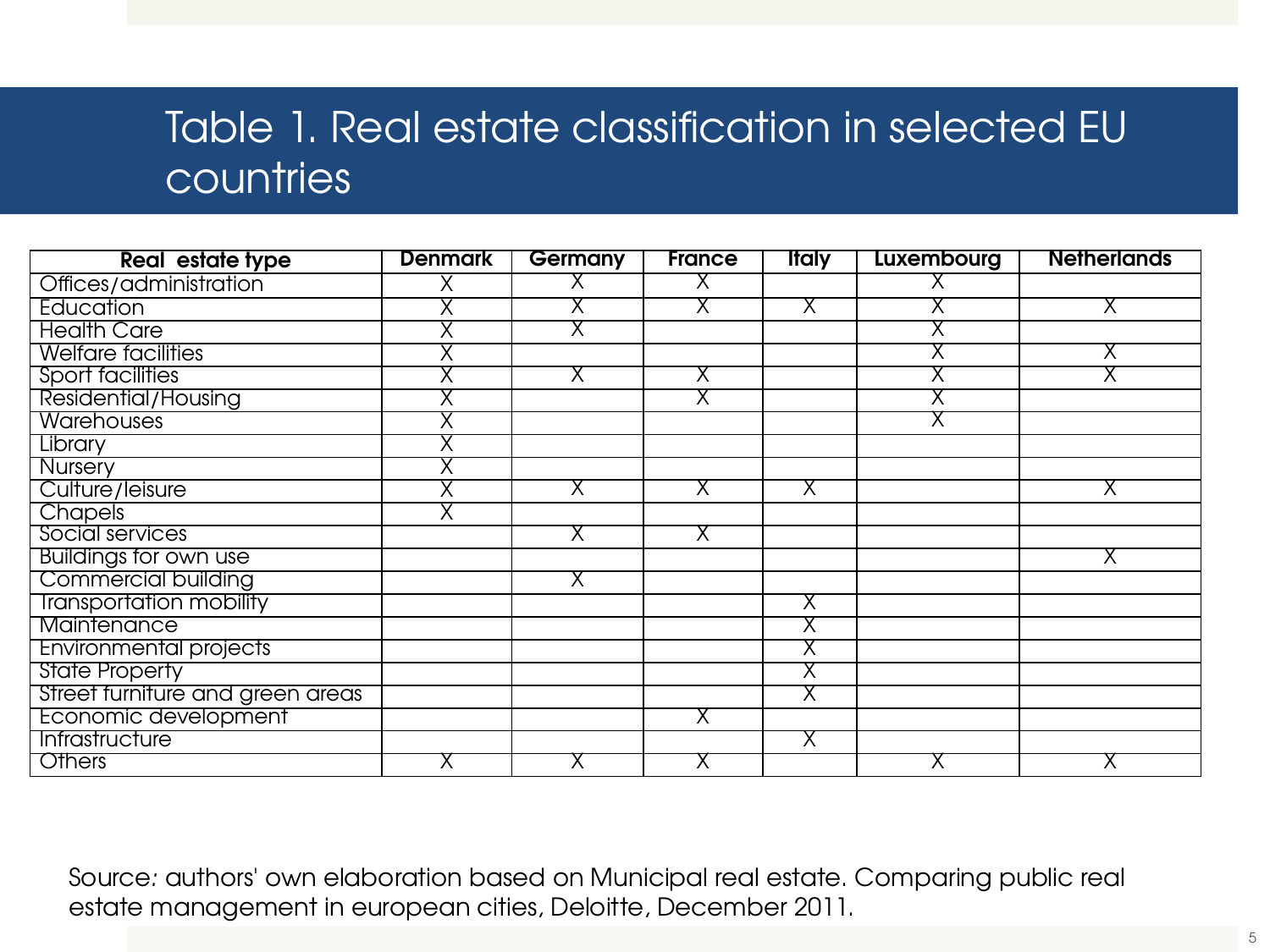

# Table 1. Real estate classification in selected EU countries
| Real estate type | Denmark | Germany | France | Italy | Luxembourg | Netherlands |
| --- | --- | --- | --- | --- | --- | --- |
| Offices/administration | X | X | X |  | X |  |
| Education | X | X | X | X | X | X |
| Health Care | X | X |  |  | X |  |
| Welfare facilities | X |  |  |  | X | X |
| Sport facilities | X | X | X |  | X | X |
| Residential/Housing | X |  | X |  | X |  |
| Warehouses | X |  |  |  | X |  |
| Library | X |  |  |  |  |  |
| Nursery | X |  |  |  |  |  |
| Culture/leisure | X | X | X | X |  | X |
| Chapels | X |  |  |  |  |  |
| Social services |  | X | X |  |  |  |
| Buildings for own use |  |  |  |  |  | X |
| Commercial building |  | X |  |  |  |  |
| Transportation mobility |  |  |  | X |  |  |
| Maintenance |  |  |  | X |  |  |
| Environmental projects |  |  |  | X |  |  |
| State Property |  |  |  | X |  |  |
| Street furniture and green areas |  |  |  | X |  |  |
| Economic development |  |  | X |  |  |  |
| Infrastructure |  |  |  | X |  |  |
| Others | X | X | X |  | X | X |
Source: authors' own elaboration based on Municipal real estate. Comparing public real estate management in european cities, Deloitte, December 2011.
5